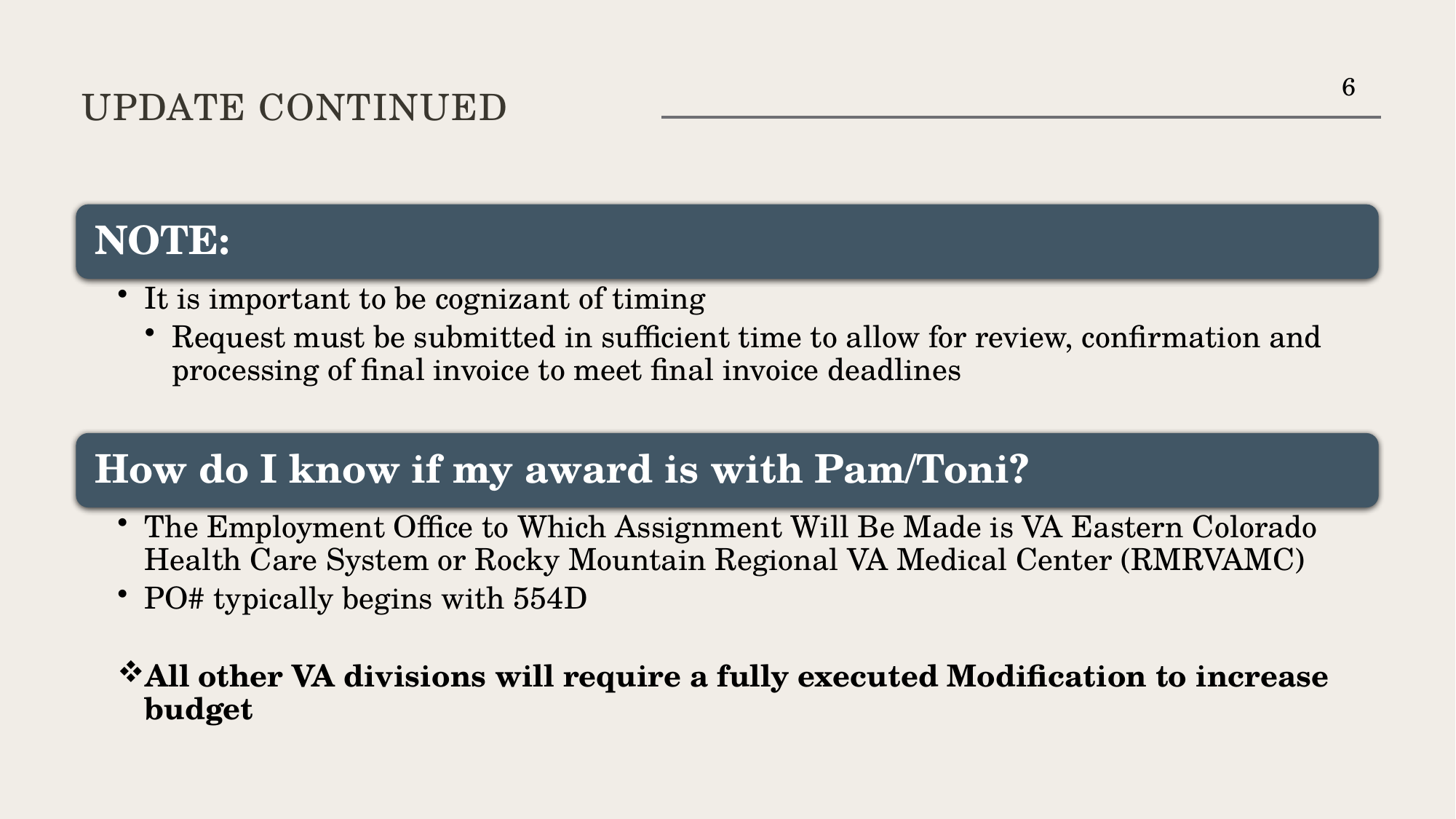

# Update Continued
6
NOTE:
It is important to be cognizant of timing
Request must be submitted in sufficient time to allow for review, confirmation and processing of final invoice to meet final invoice deadlines

How do I know if my award is with Pam/Toni?
The Employment Office to Which Assignment Will Be Made is VA Eastern Colorado Health Care System or Rocky Mountain Regional VA Medical Center (RMRVAMC)
PO# typically begins with 554D

All other VA divisions will require a fully executed Modification to increase budget